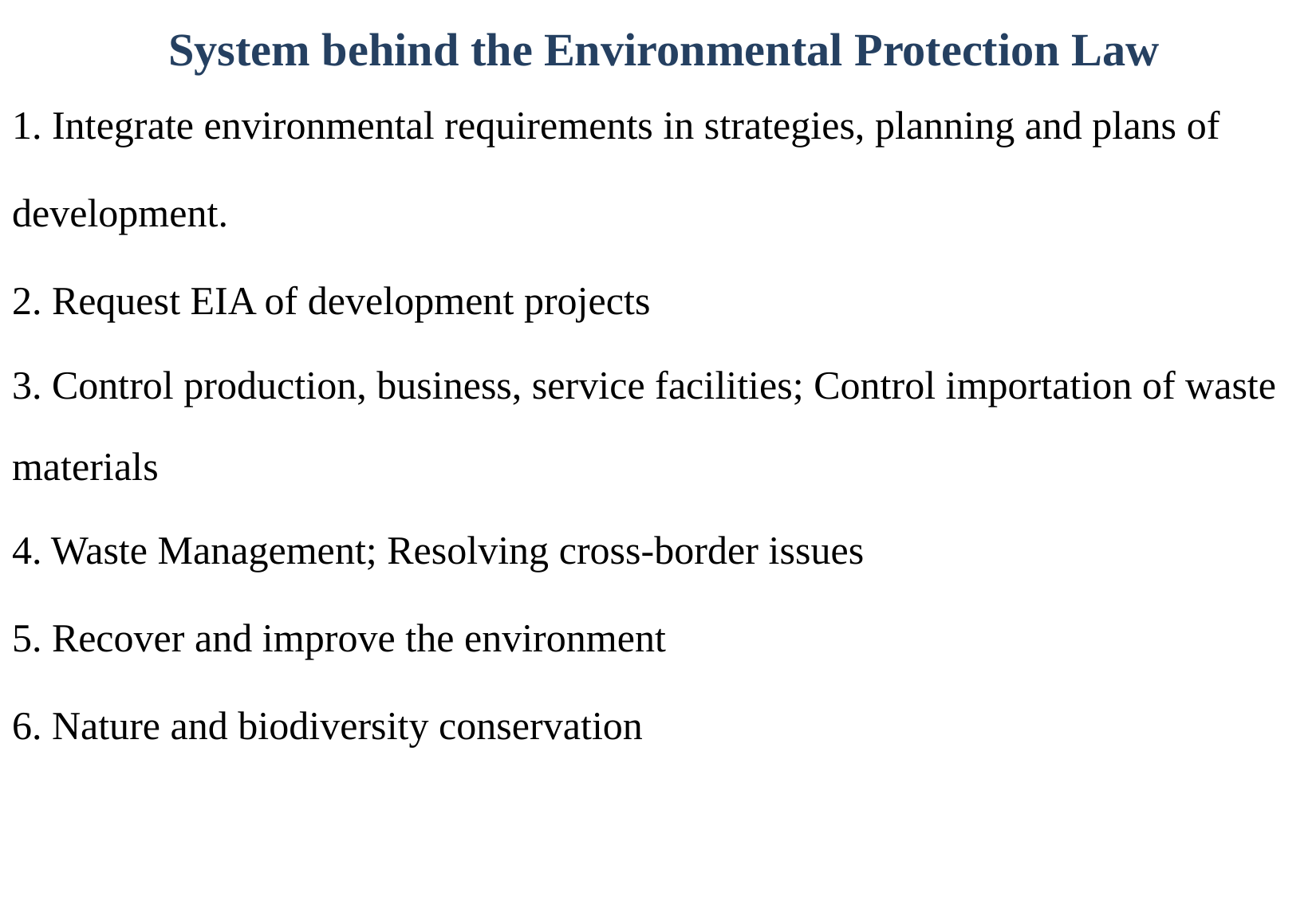

# System behind the Environmental Protection Law
1. Integrate environmental requirements in strategies, planning and plans of
development.
2. Request EIA of development projects
3. Control production, business, service facilities; Control importation of waste
materials
4. Waste Management; Resolving cross-border issues
5. Recover and improve the environment
6. Nature and biodiversity conservation